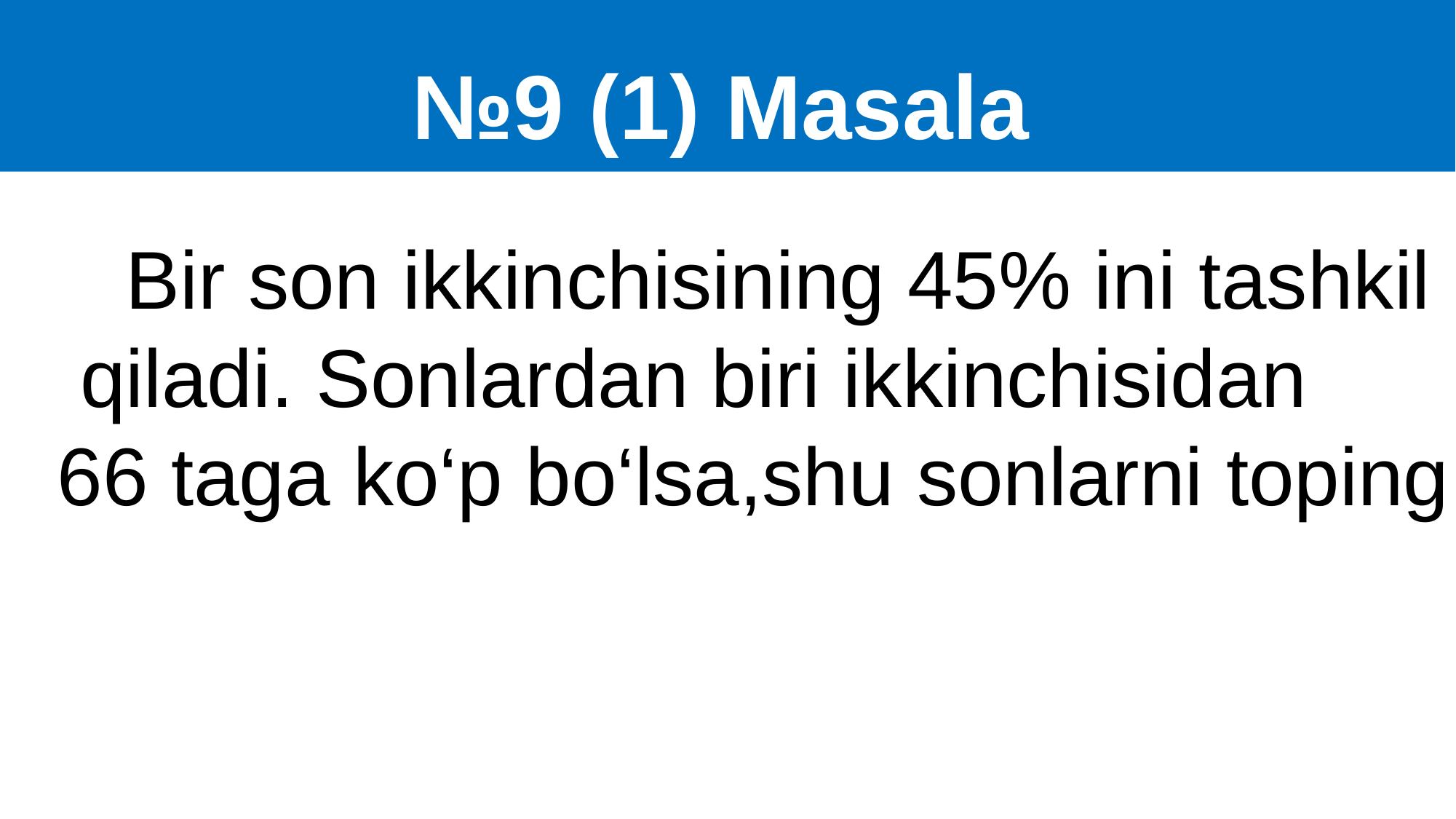

№9 (1) Masala
#
   Bir son ikkinchisining 45% ini tashkil
 qiladi. Sonlardan biri ikkinchisidan
66 taga ko‘p bo‘lsa,shu sonlarni toping.